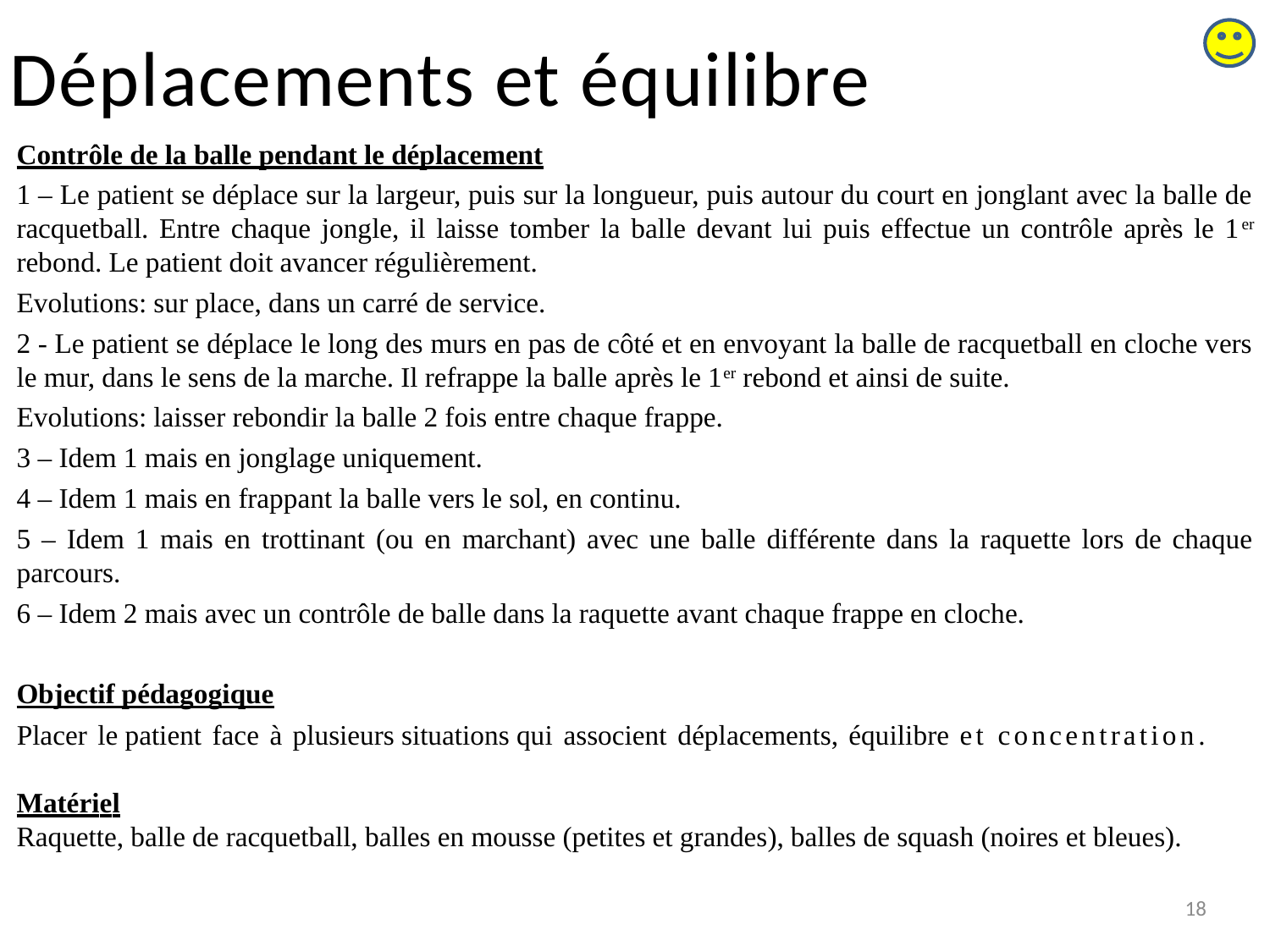

# Déplacements et équilibre
Contrôle de la balle pendant le déplacement
1 – Le patient se déplace sur la largeur, puis sur la longueur, puis autour du court en jonglant avec la balle de racquetball. Entre chaque jongle, il laisse tomber la balle devant lui puis effectue un contrôle après le 1er rebond. Le patient doit avancer régulièrement.
Evolutions: sur place, dans un carré de service.
2 - Le patient se déplace le long des murs en pas de côté et en envoyant la balle de racquetball en cloche vers le mur, dans le sens de la marche. Il refrappe la balle après le 1er rebond et ainsi de suite.
Evolutions: laisser rebondir la balle 2 fois entre chaque frappe.
3 – Idem 1 mais en jonglage uniquement.
4 – Idem 1 mais en frappant la balle vers le sol, en continu.
5 – Idem 1 mais en trottinant (ou en marchant) avec une balle différente dans la raquette lors de chaque parcours.
6 – Idem 2 mais avec un contrôle de balle dans la raquette avant chaque frappe en cloche.

Objectif pédagogique
Placer le patient face à plusieurs situations qui associent déplacements, équilibre et concentration.

Matériel
Raquette, balle de racquetball, balles en mousse (petites et grandes), balles de squash (noires et bleues).
18